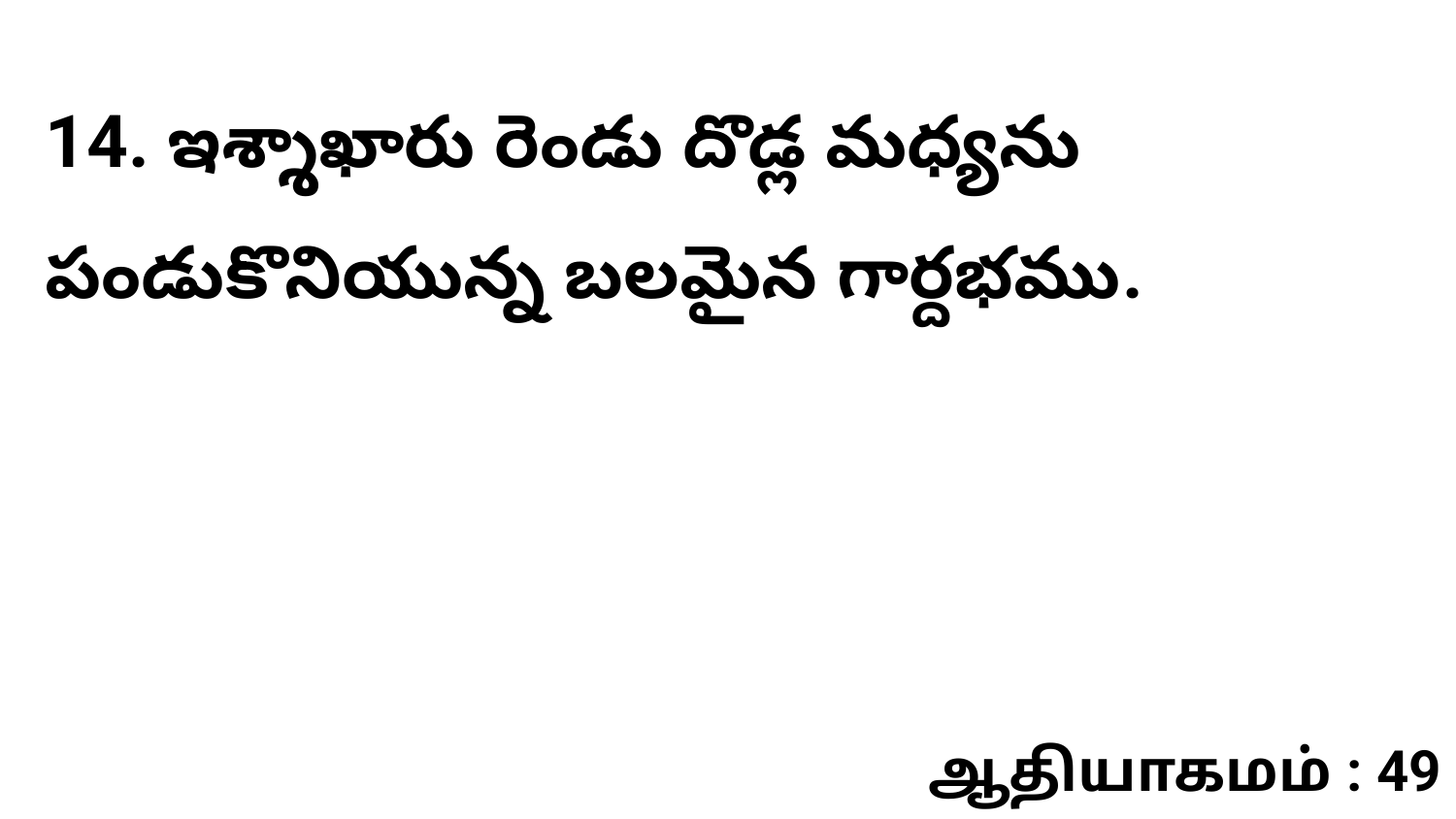

14. ఇశ్శాఖారు రెండు దొడ్ల మధ్యను పండుకొనియున్న బలమైన గార్దభము.
ஆதியாகமம் : 49